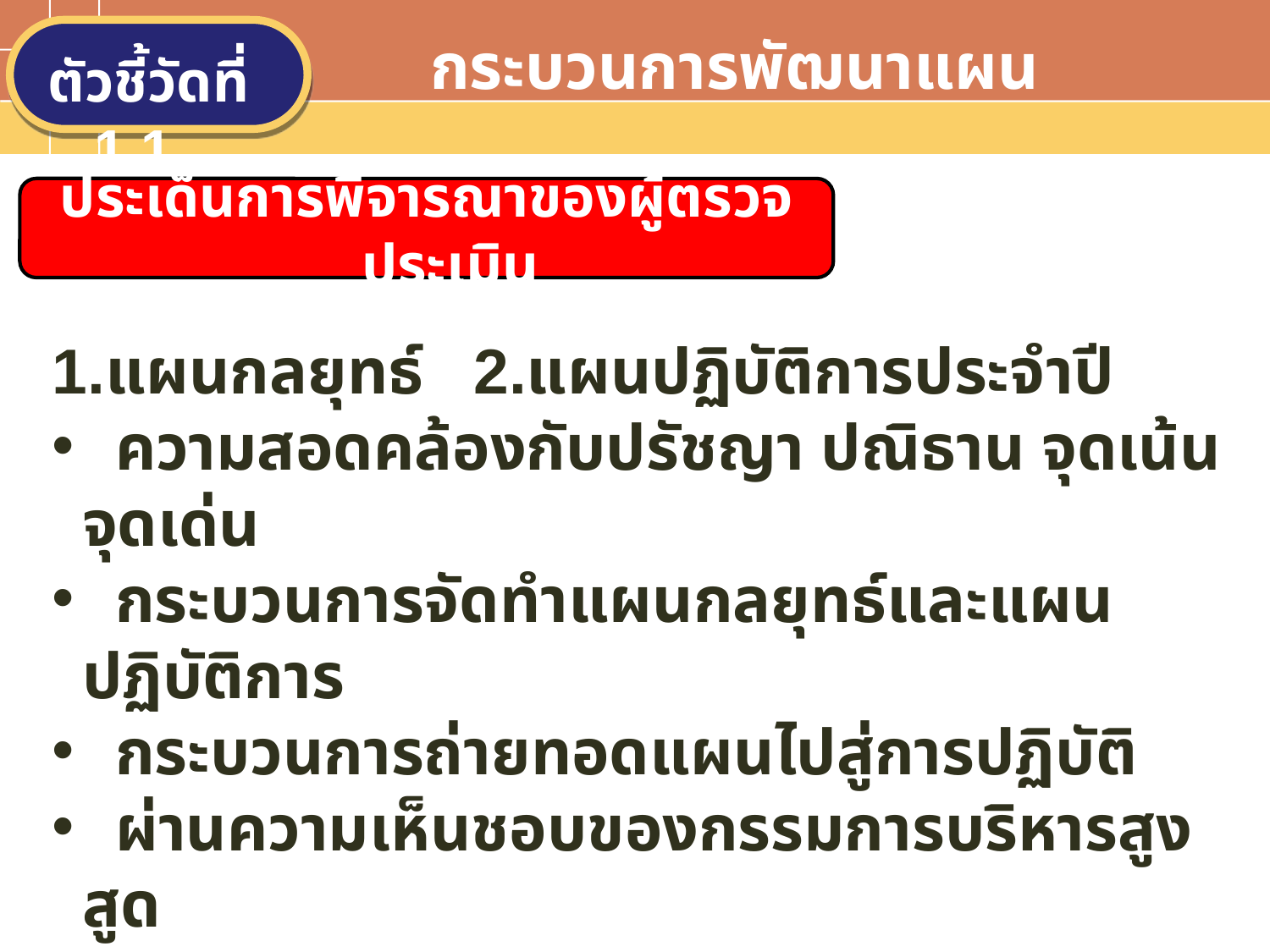

กระบวนการพัฒนาแผน
ตัวชี้วัดที่ 1.1
ประเด็นการพิจารณาของผู้ตรวจประเมิน
Text in here
1.แผนกลยุทธ์   2.แผนปฏิบัติการประจำปี
  ความสอดคล้องกับปรัชญา ปณิธาน จุดเน้น จุดเด่น
  กระบวนการจัดทำแผนกลยุทธ์และแผนปฏิบัติการ
  กระบวนการถ่ายทอดแผนไปสู่การปฏิบัติ
  ผ่านความเห็นชอบของกรรมการบริหารสูงสูด

Text in here